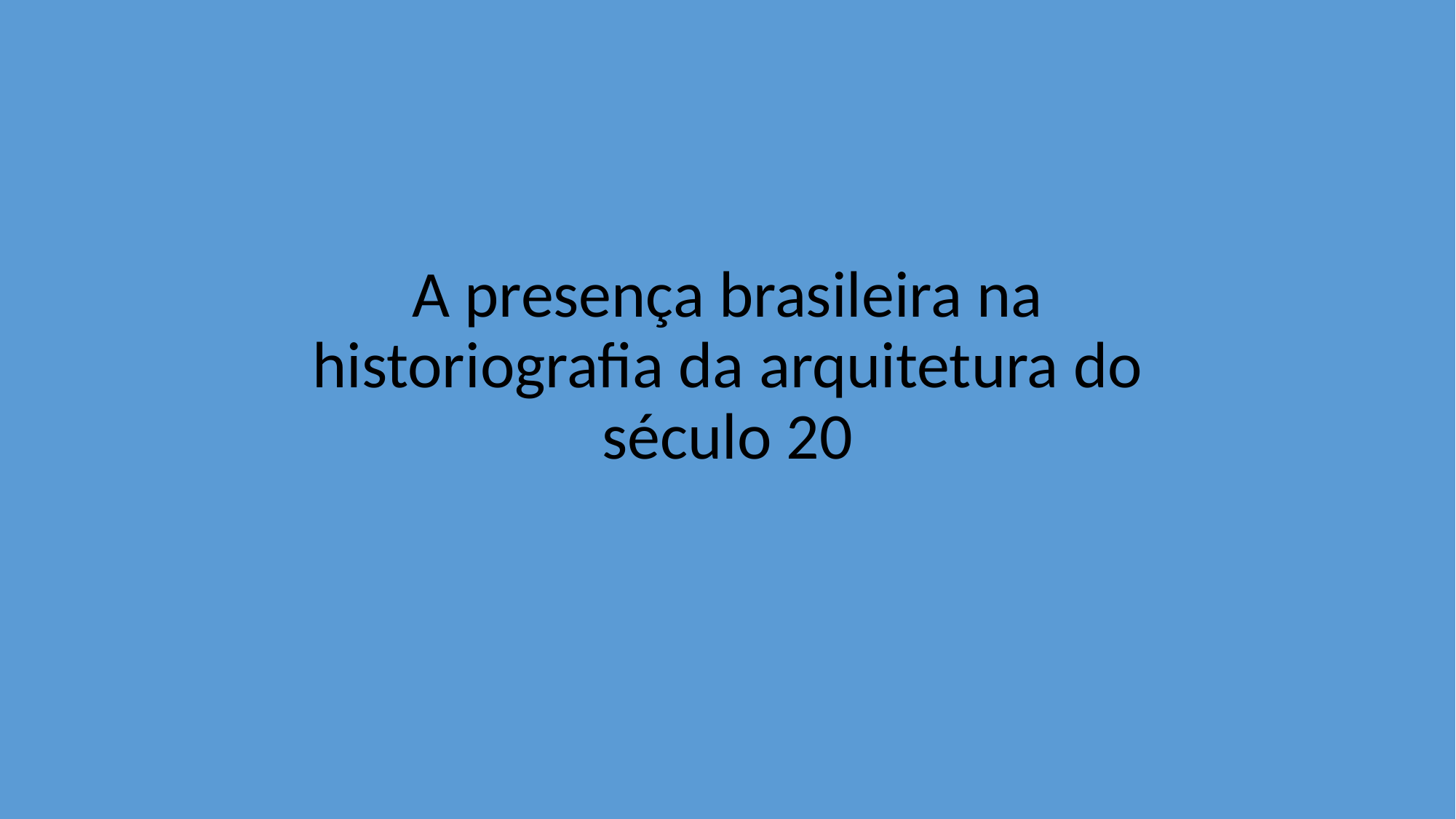

# A presença brasileira na historiografia da arquitetura do século 20